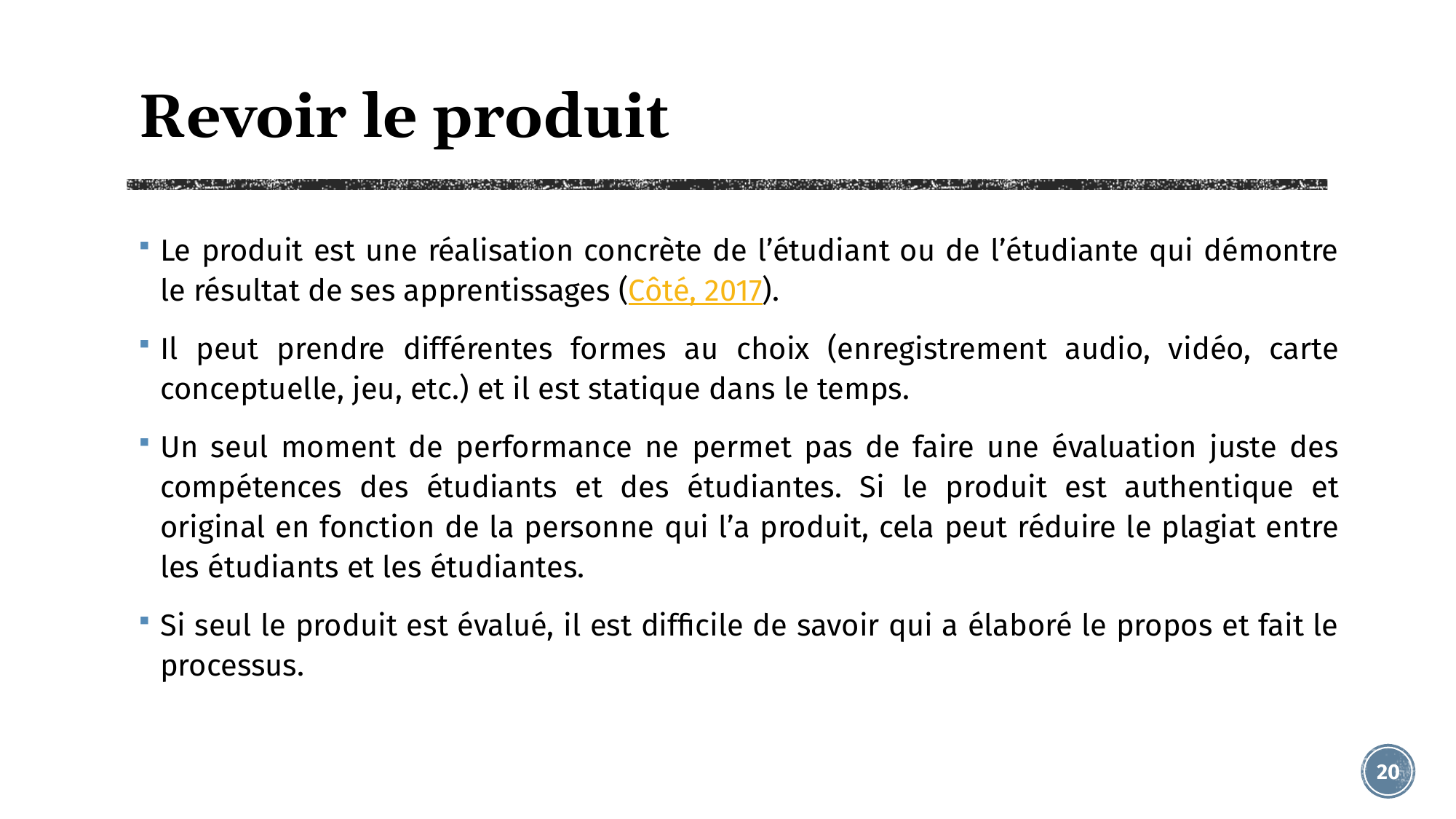

# Revoir le produit
Le produit est une réalisation concrète de l’étudiant ou de l’étudiante qui démontre le résultat de ses apprentissages (Côté, 2017).
Il peut prendre différentes formes au choix (enregistrement audio, vidéo, carte conceptuelle, jeu, etc.) et il est statique dans le temps.
Un seul moment de performance ne permet pas de faire une évaluation juste des compétences des étudiants et des étudiantes. Si le produit est authentique et original en fonction de la personne qui l’a produit, cela peut réduire le plagiat entre les étudiants et les étudiantes.
Si seul le produit est évalué, il est difficile de savoir qui a élaboré le propos et fait le processus.
20